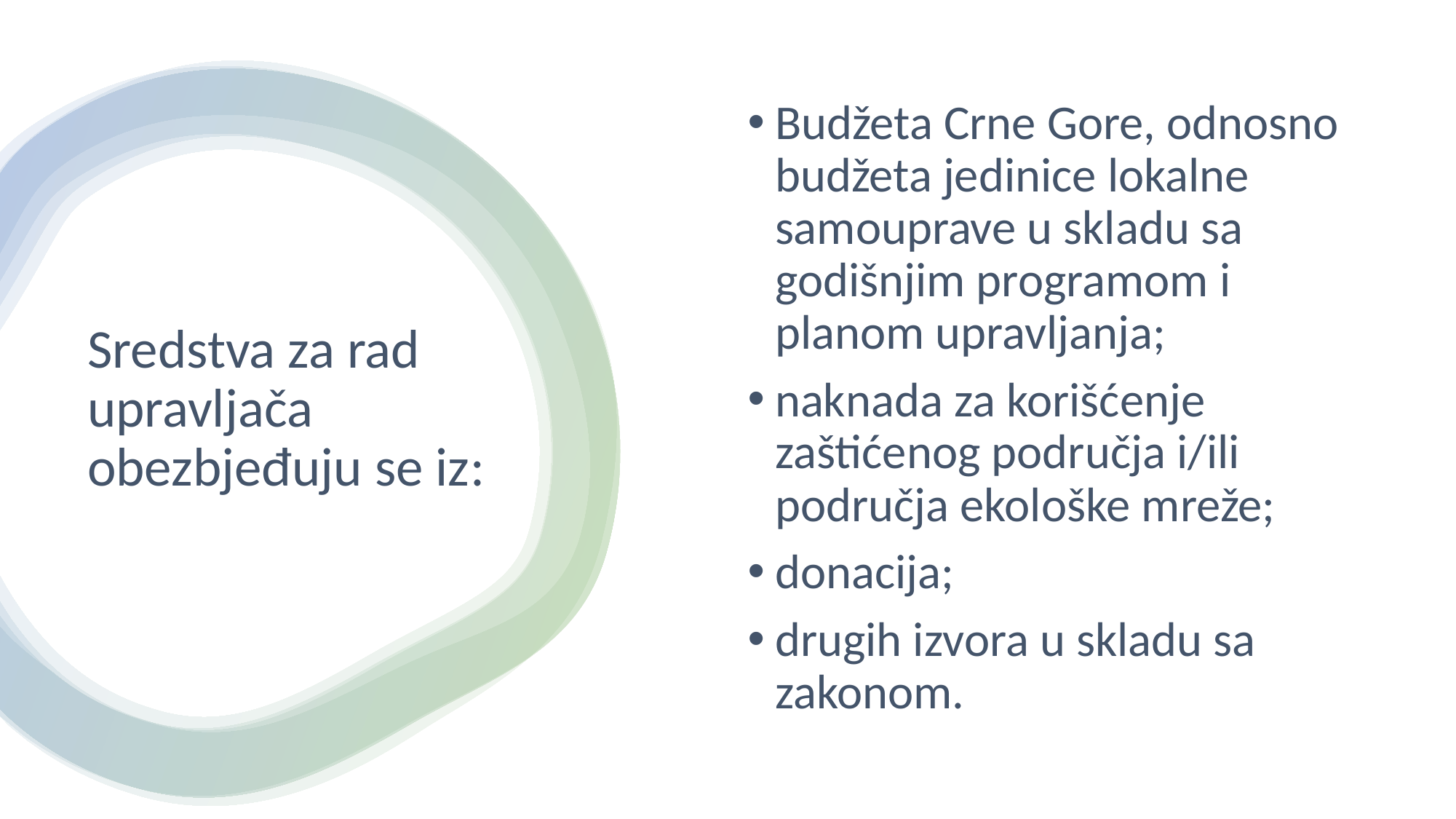

Budžeta Crne Gore, odnosno budžeta jedinice lokalne samouprave u skladu sa godišnjim programom i planom upravljanja;
naknada za korišćenje zaštićenog područja i/ili područja ekološke mreže;
donacija;
drugih izvora u skladu sa zakonom.
# Sredstva za rad upravljača obezbjeđuju se iz: